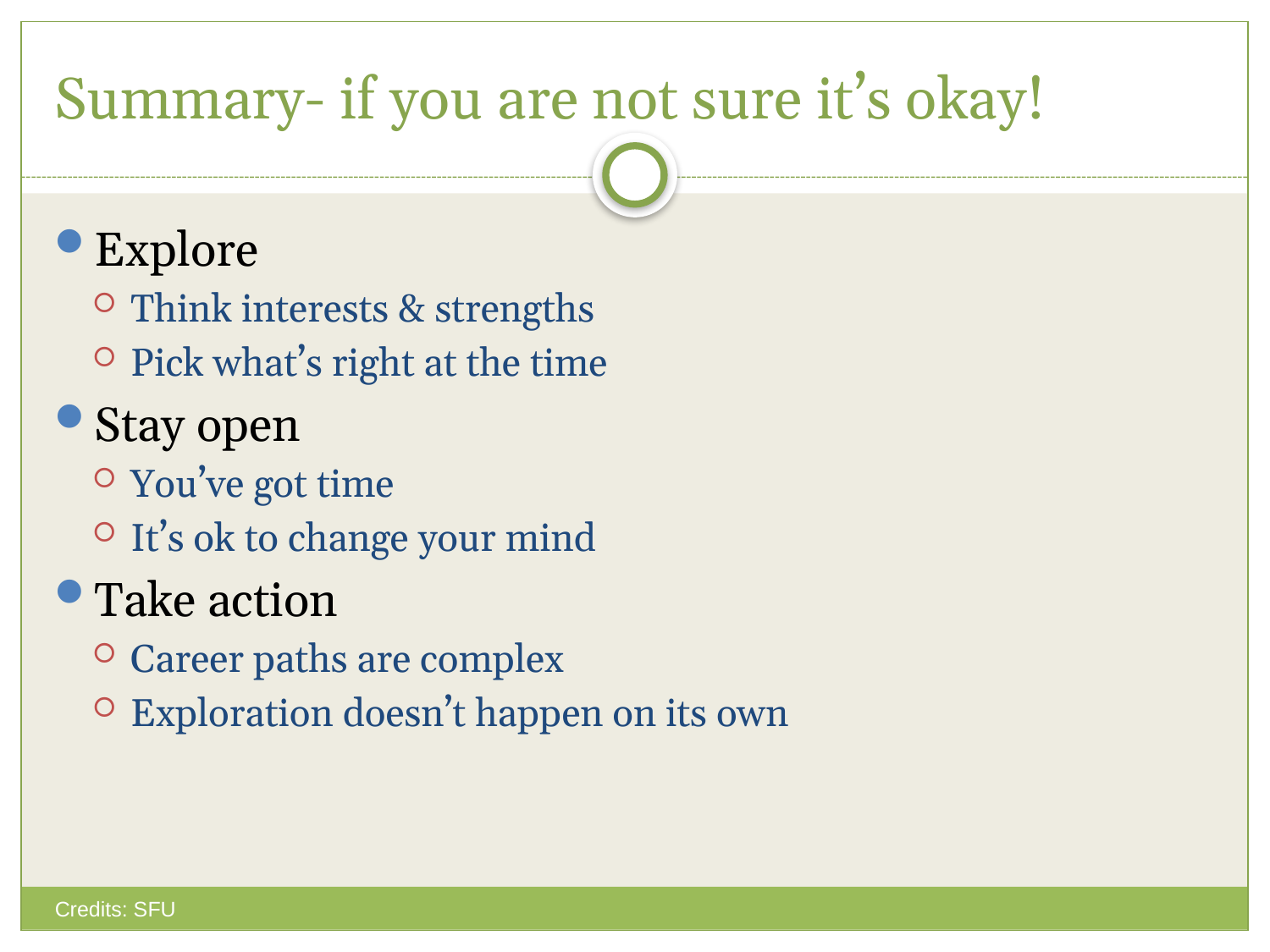

# Summary- if you are not sure it’s okay!
Explore
Think interests & strengths
Pick what’s right at the time
Stay open
You’ve got time
It’s ok to change your mind
Take action
Career paths are complex
Exploration doesn’t happen on its own

Credits: SFU